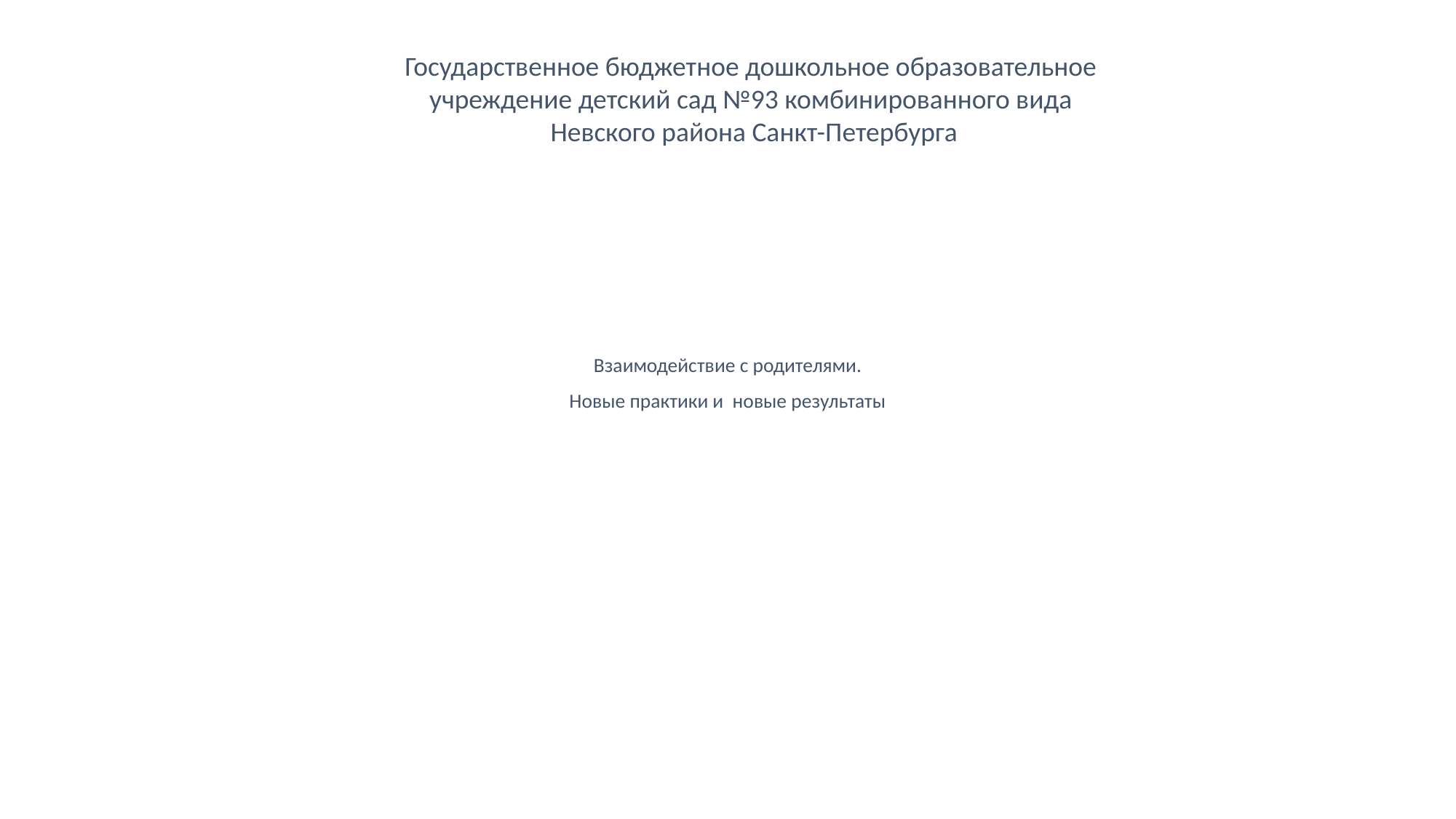

Государственное бюджетное дошкольное образовательное
учреждение детский сад №93 комбинированного вида
Невского района Санкт-Петербурга
# Взаимодействие с родителями. Новые практики и  новые результаты